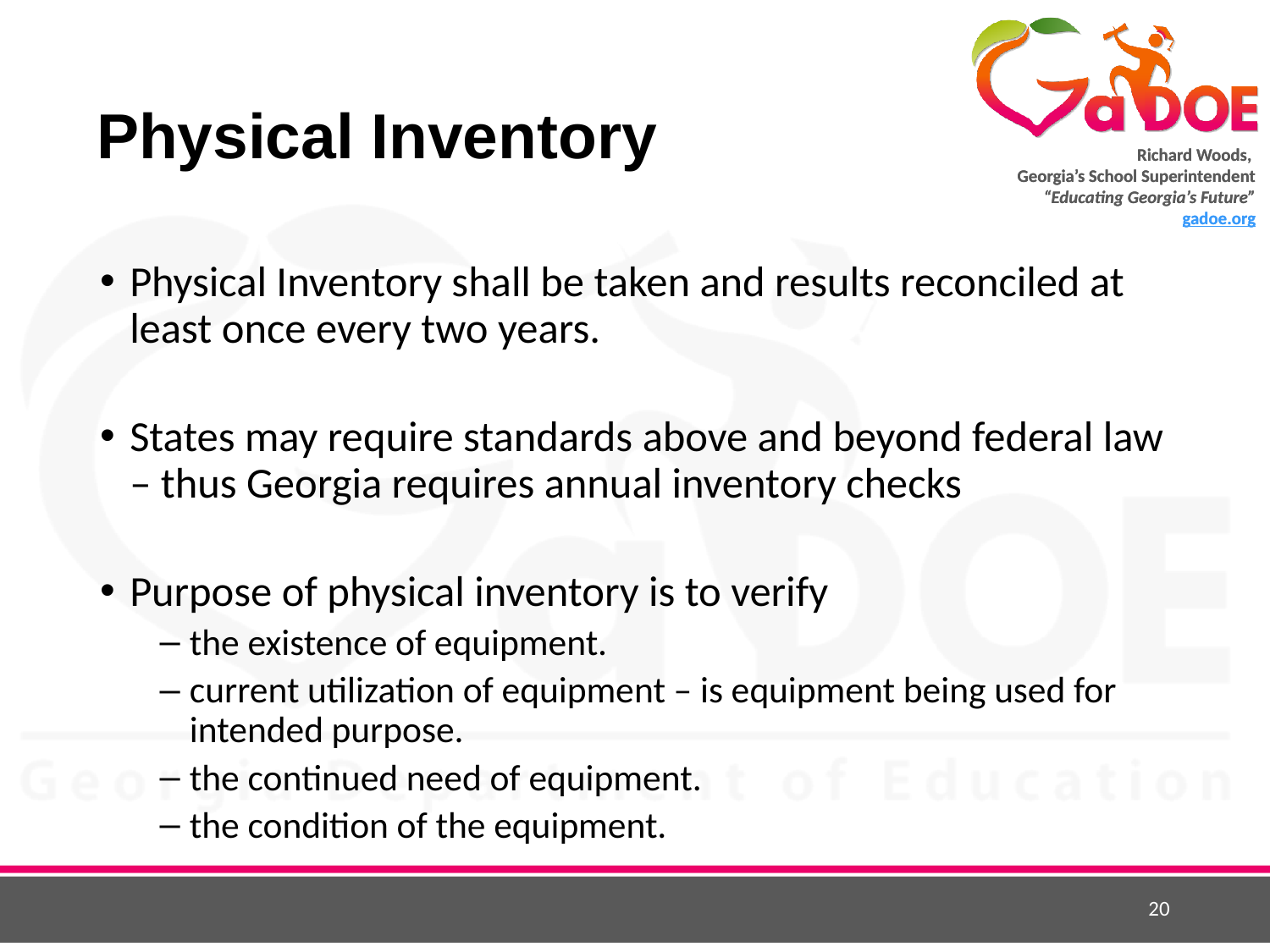

20
# Physical Inventory
Physical Inventory shall be taken and results reconciled at least once every two years.

States may require standards above and beyond federal law – thus Georgia requires annual inventory checks

Purpose of physical inventory is to verify
the existence of equipment.
current utilization of equipment – is equipment being used for intended purpose.
the continued need of equipment.
the condition of the equipment.